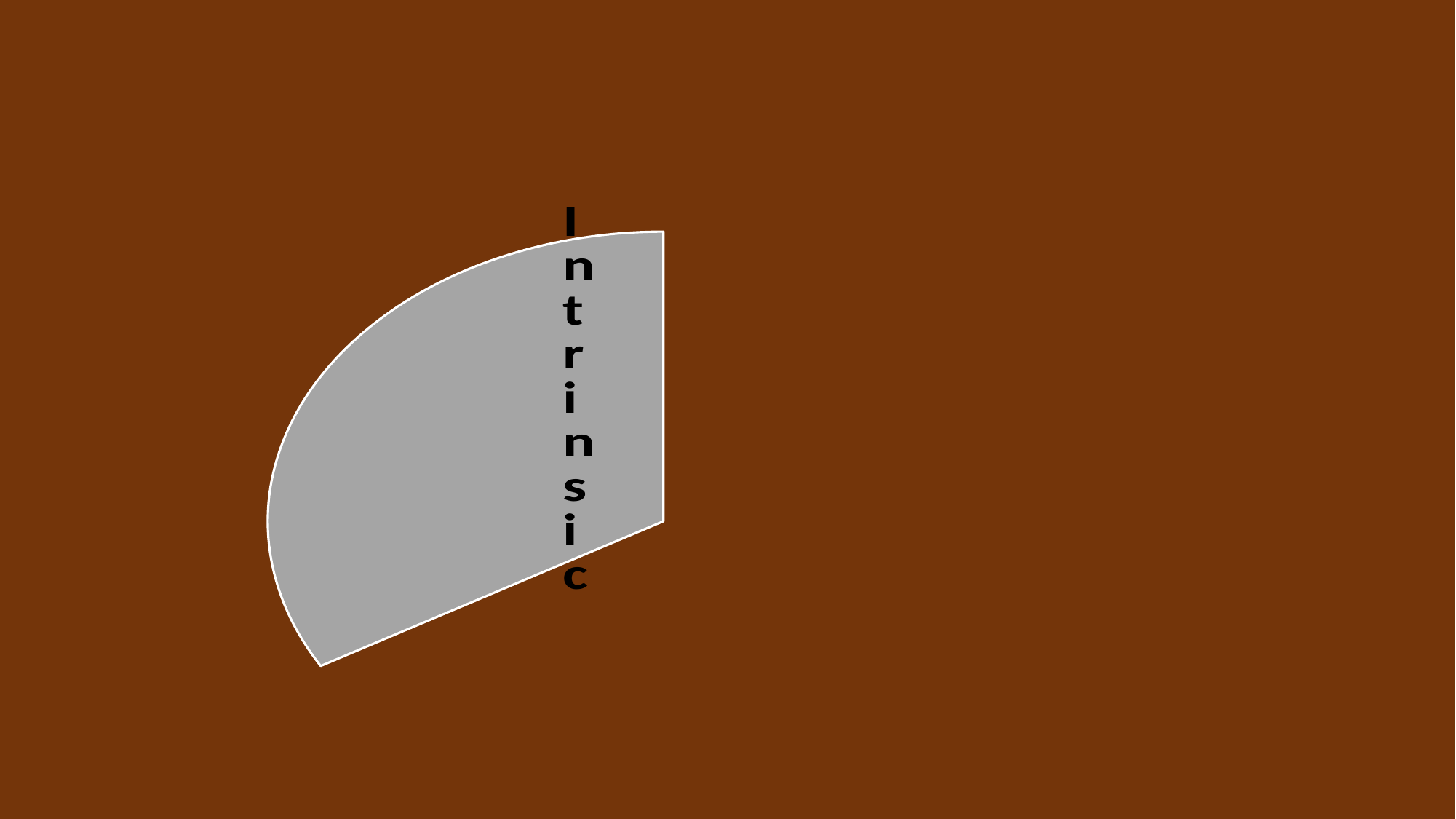

### Chart

| Category | Column1 |
|---|---|
| Intrinsic | 3.0 |
| Extraneous | 3.0 |
| Germane | 3.0 |